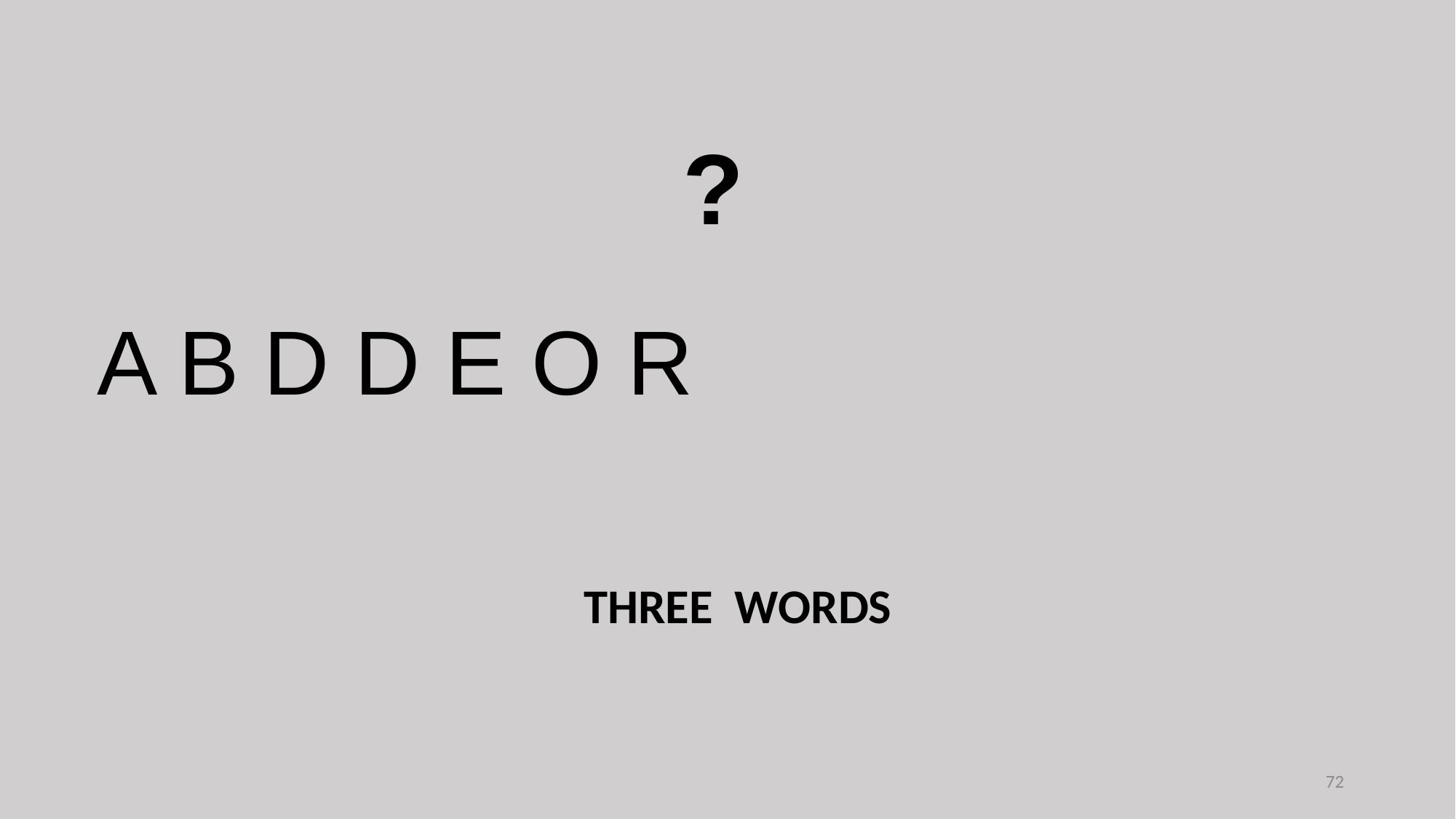

?
A B D D E O R
THREE  WORDS
72